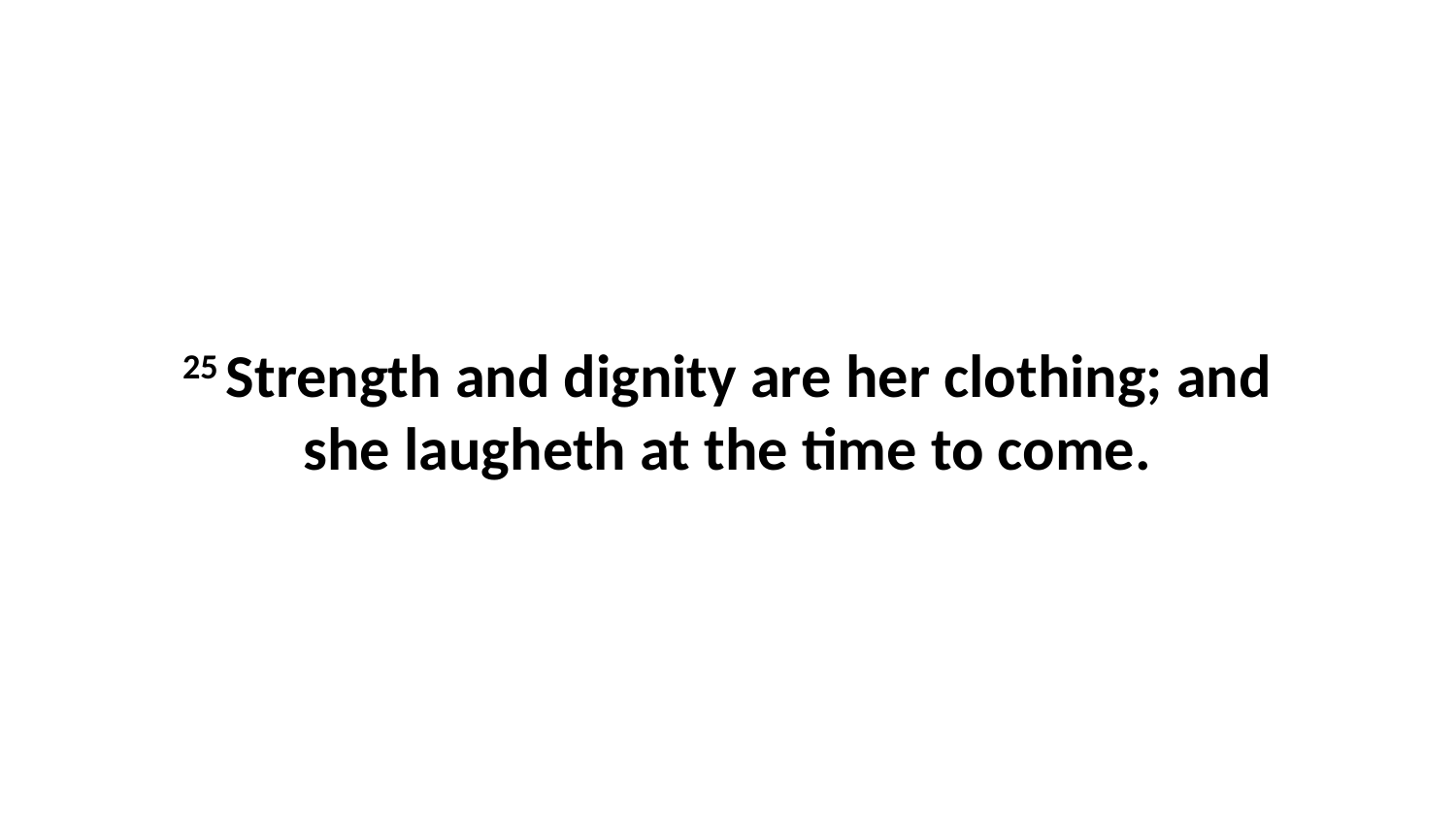

25 Strength and dignity are her clothing; and she laugheth at the time to come.